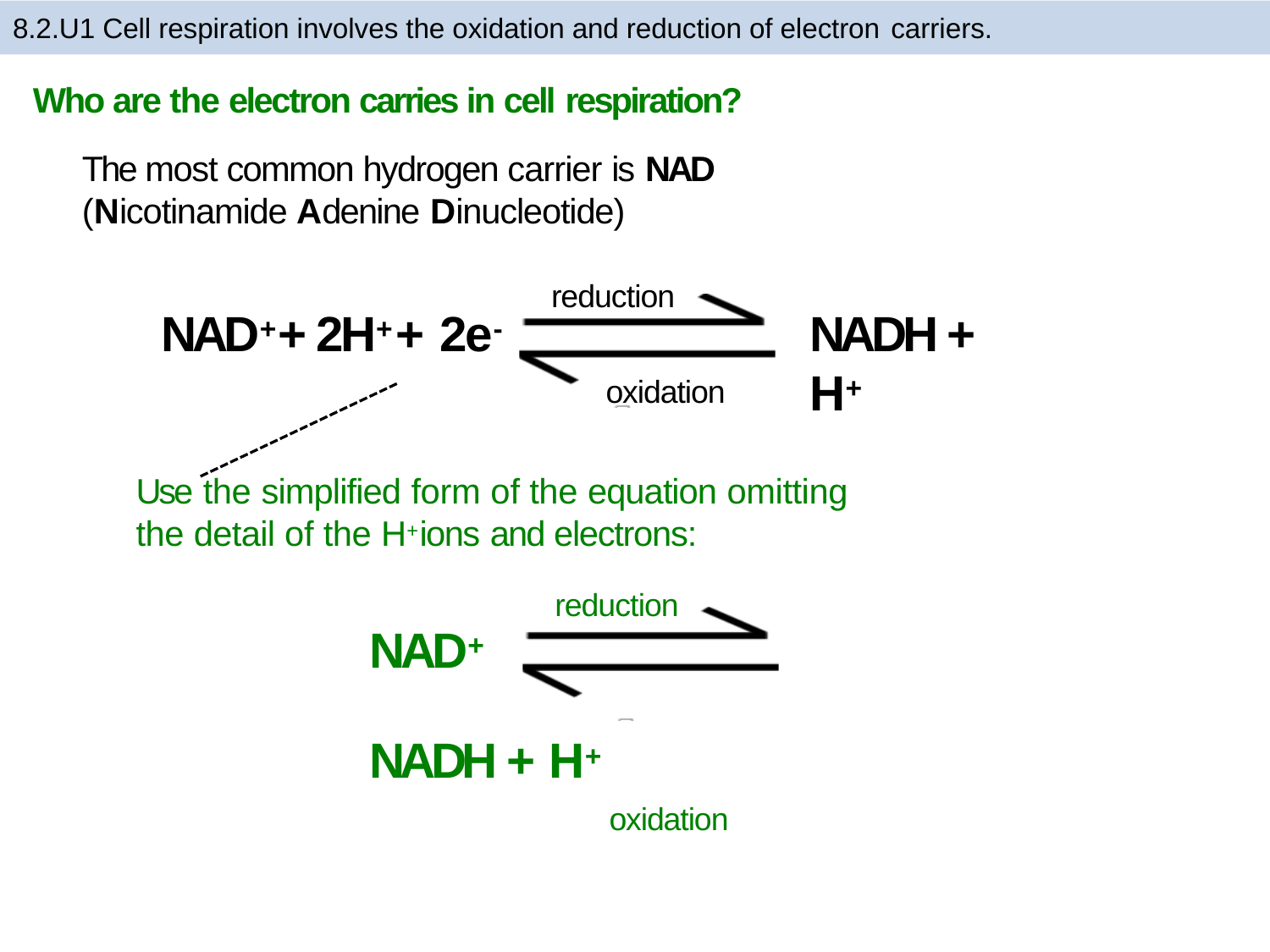

8.2.U1 Cell respiration involves the oxidation and reduction of electron carriers.

Who are the electron carries in cell respiration?
The most common hydrogen carrier is NAD
(Nicotinamide Adenine Dinucleotide)

reduction

NAD+ + 2H+ + 2e-
NADH + H+
oxidation

Use the simplified form of the equation omitting
the detail of the H+ ions and electrons:

reduction
NAD+	NADH + H+
oxidation